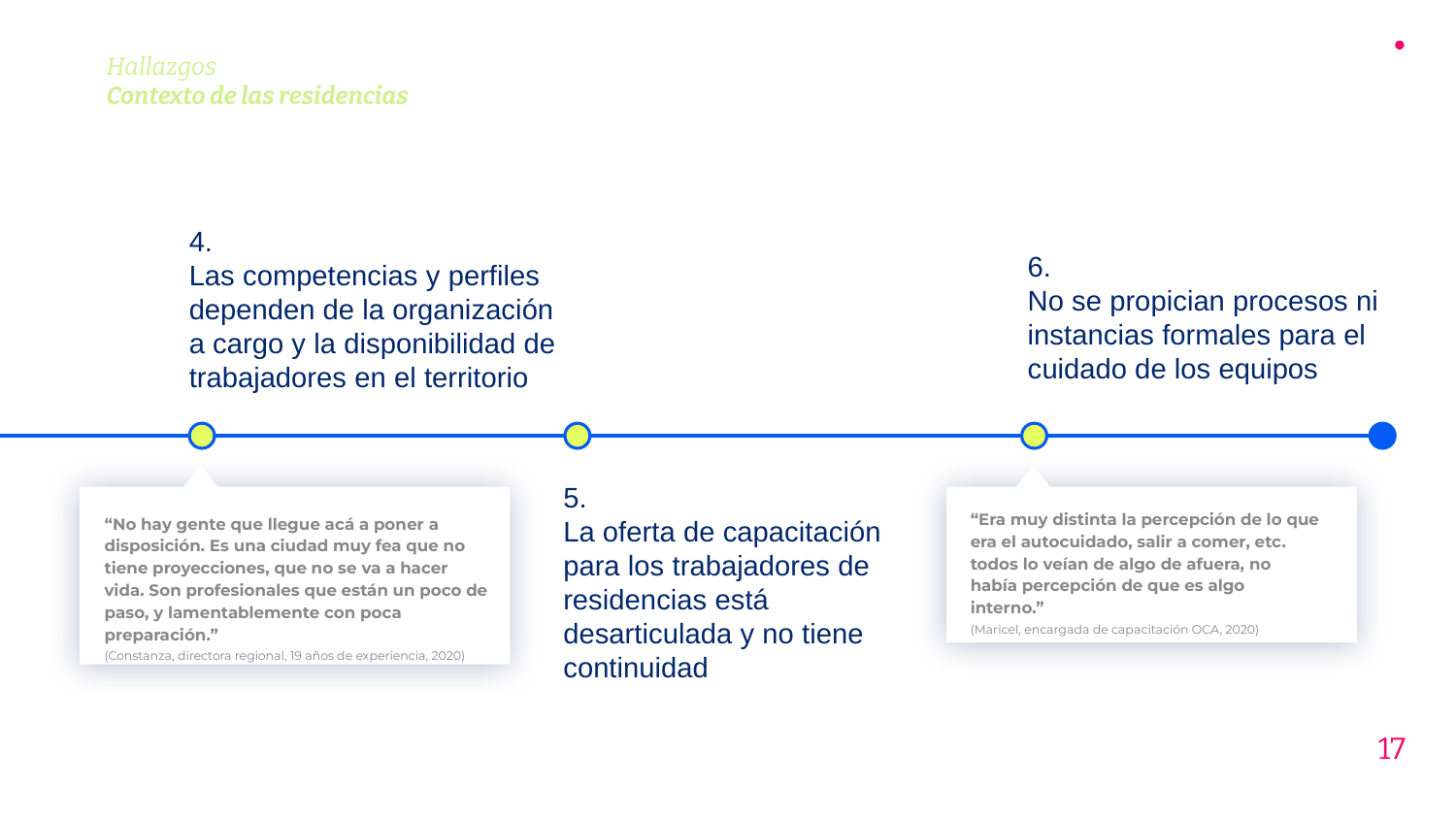

Hallazgos
Contexto de las residencias

4.
Las competencias y perfiles dependen de la organización a cargo y la disponibilidad de trabajadores en el territorio
6.
No se propician procesos ni instancias formales para el cuidado de los equipos

5.
La oferta de capacitación para los trabajadores de residencias está desarticulada y no tiene continuidad
“Era muy distinta la percepción de lo que era el autocuidado, salir a comer, etc. todos lo veían de algo de afuera, no había percepción de que es algo interno.”
(Maricel, encargada de capacitación OCA, 2020)

“No hay gente que llegue acá a poner a disposición. Es una ciudad muy fea que no tiene proyecciones, que no se va a hacer vida. Son profesionales que están un poco de paso, y lamentablemente con poca preparación.”
(Constanza, directora regional, 19 años de experiencia, 2020)

17